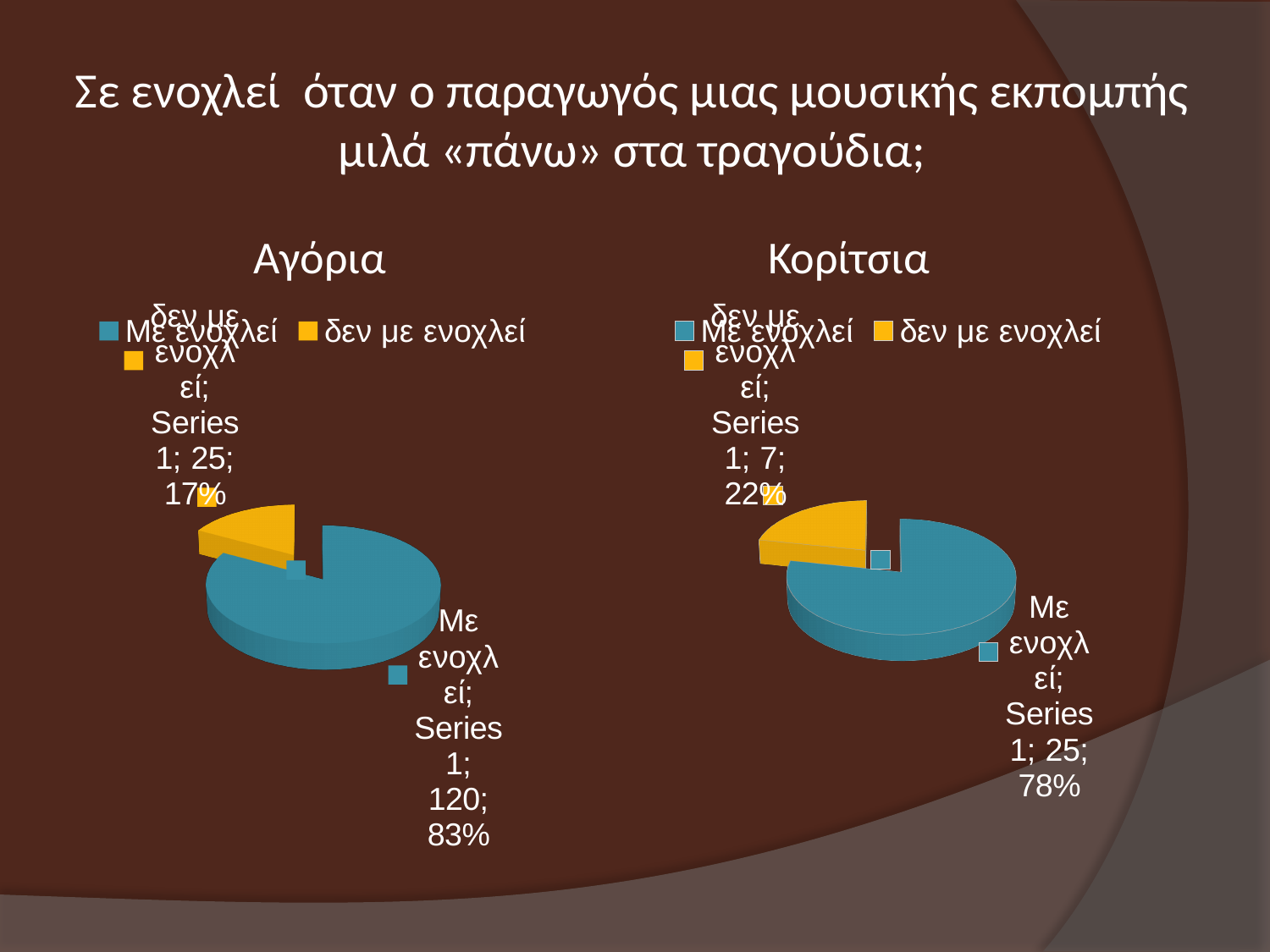

# Σε ενοχλεί  όταν ο παραγωγός μιας μουσικής εκπομπής μιλά «πάνω» στα τραγούδια;
Αγόρια

Κορίτσια

[unsupported chart]

[unsupported chart]